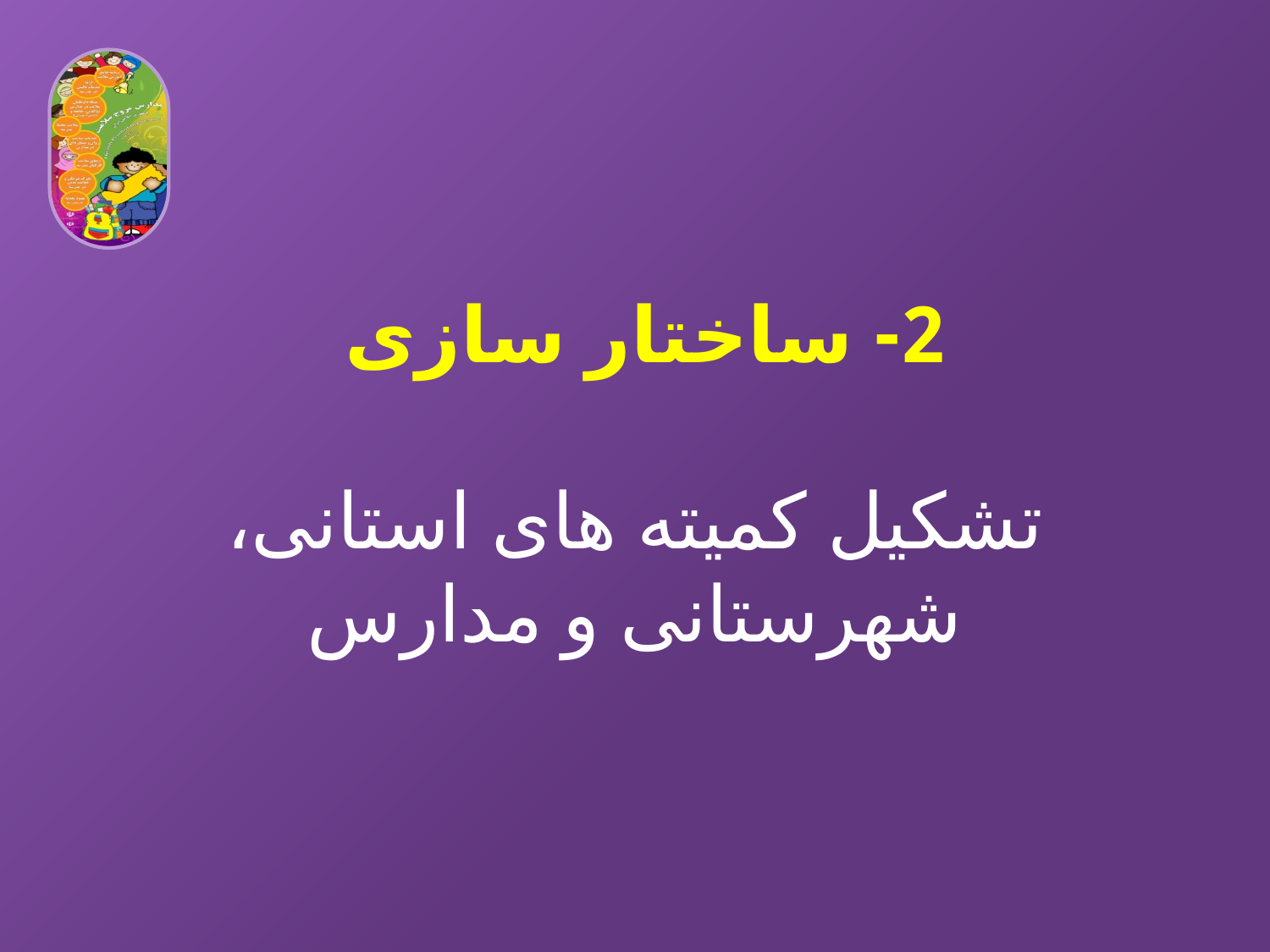

# 2- ساختار سازی تشکیل کمیته های استانی، شهرستانی و مدارس